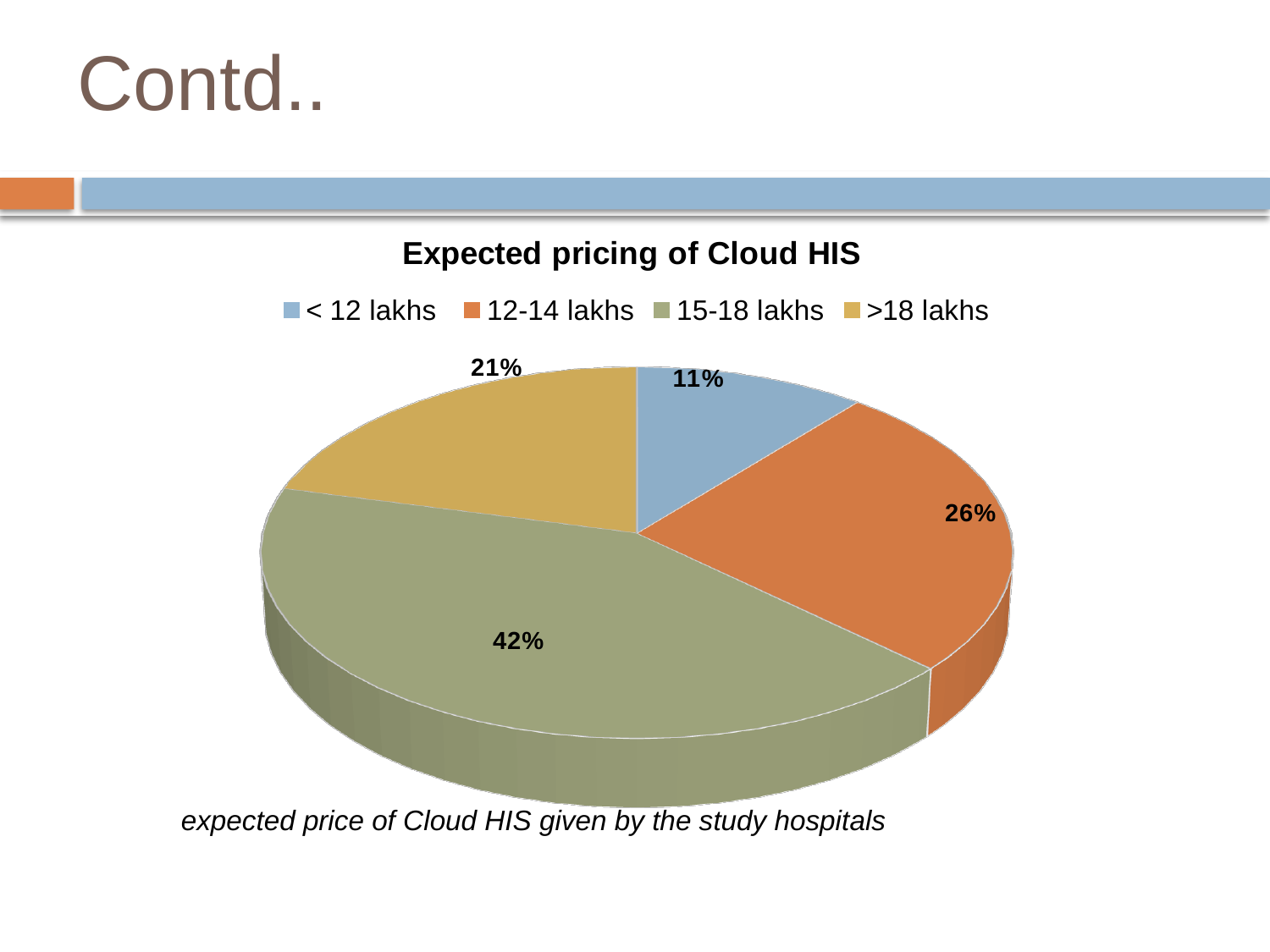

# Contd..

[unsupported chart]

expected price of Cloud HIS given by the study hospitals